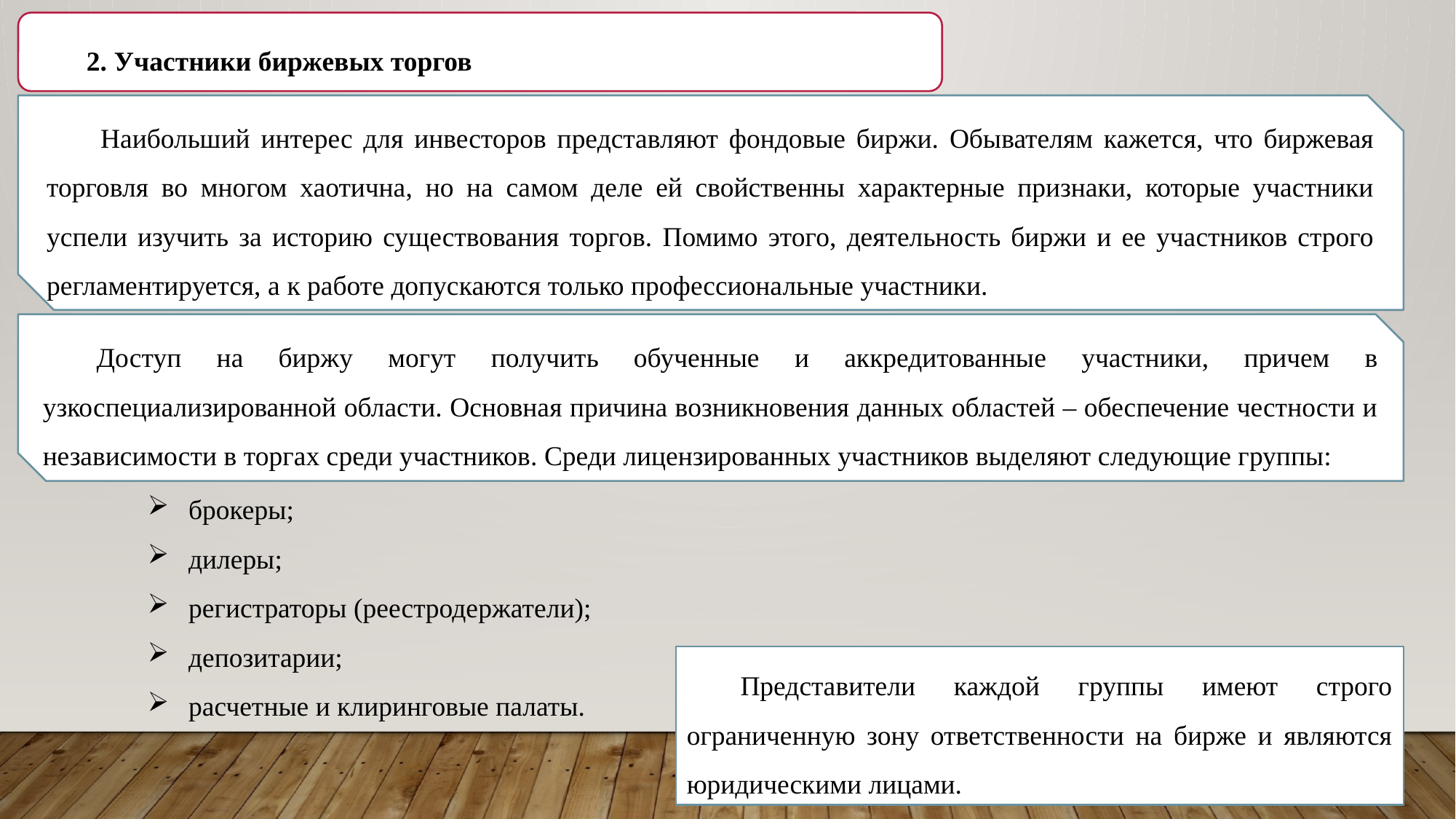

2. Участники биржевых торгов
Наибольший интерес для инвесторов представляют фондовые биржи. Обывателям кажется, что биржевая торговля во многом хаотична, но на самом деле ей свойственны характерные признаки, которые участники успели изучить за историю существования торгов. Помимо этого, деятельность биржи и ее участников строго регламентируется, а к работе допускаются только профессиональные участники.
Доступ на биржу могут получить обученные и аккредитованные участники, причем в узкоспециализированной области. Основная причина возникновения данных областей – обеспечение честности и независимости в торгах среди участников. Среди лицензированных участников выделяют следующие группы:
брокеры;
дилеры;
регистраторы (реестродержатели);
депозитарии;
расчетные и клиринговые палаты.
Представители каждой группы имеют строго ограниченную зону ответственности на бирже и являются юридическими лицами.